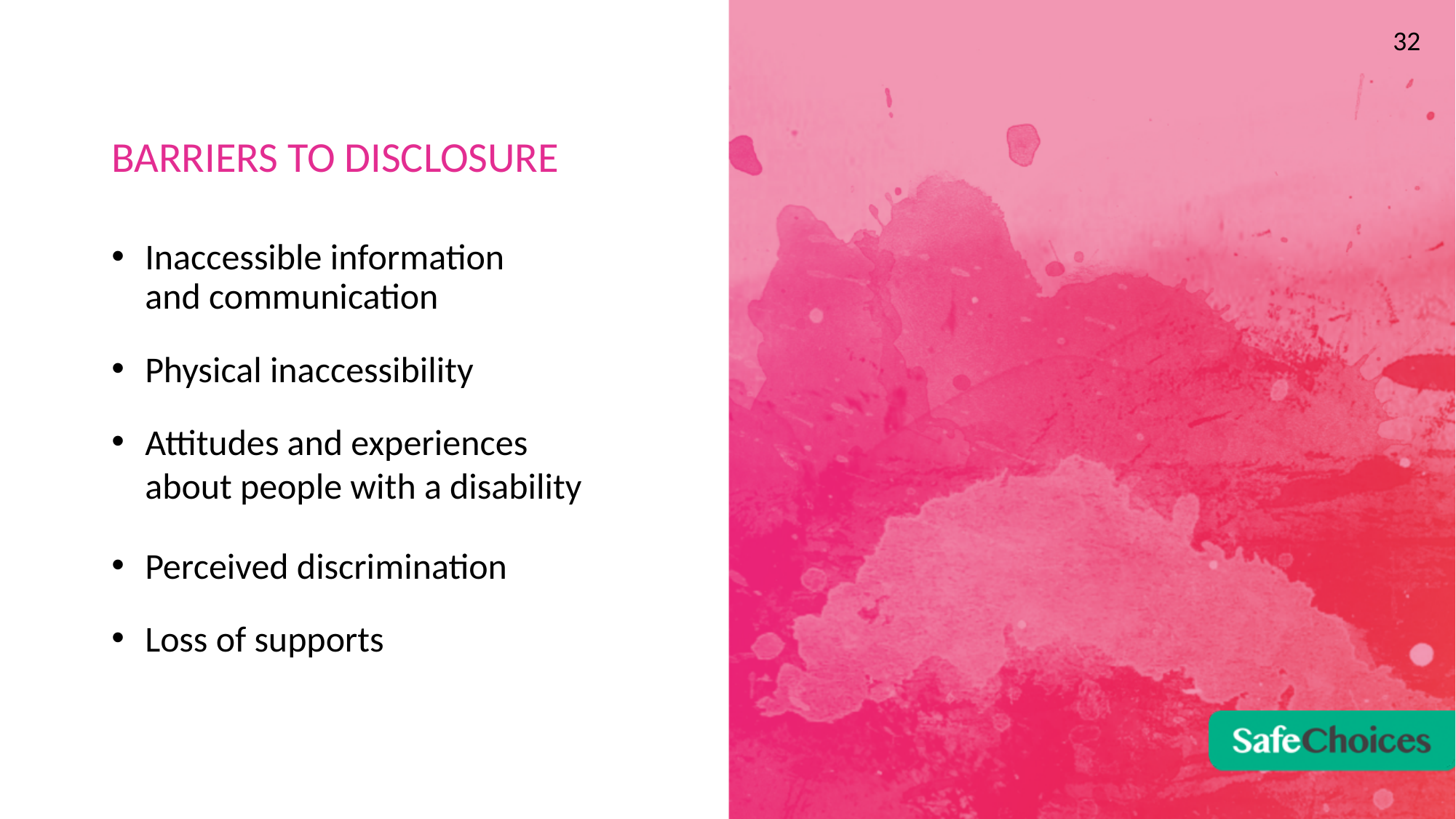

32
# BARRIERS TO DISCLOSURE
Inaccessible information
and communication

Physical inaccessibility
Attitudes and experiences
about people with a disability
Perceived discrimination
Loss of supports